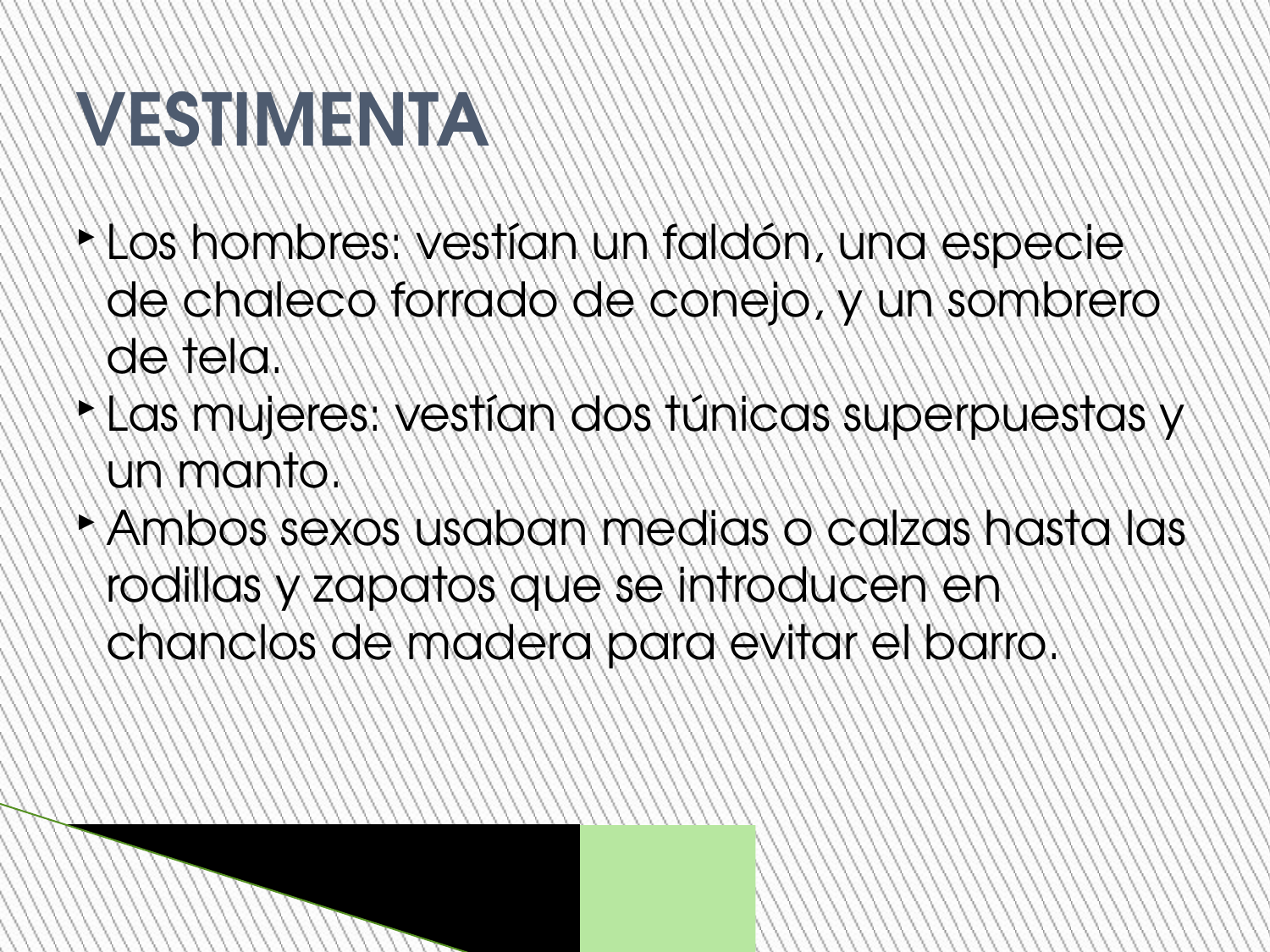

VESTIMENTA
Los hombres: vestían un faldón, una especie de chaleco forrado de conejo, y un sombrero de tela.
Las mujeres: vestían dos túnicas superpuestas y un manto.
Ambos sexos usaban medias o calzas hasta las rodillas y zapatos que se introducen en chanclos de madera para evitar el barro.